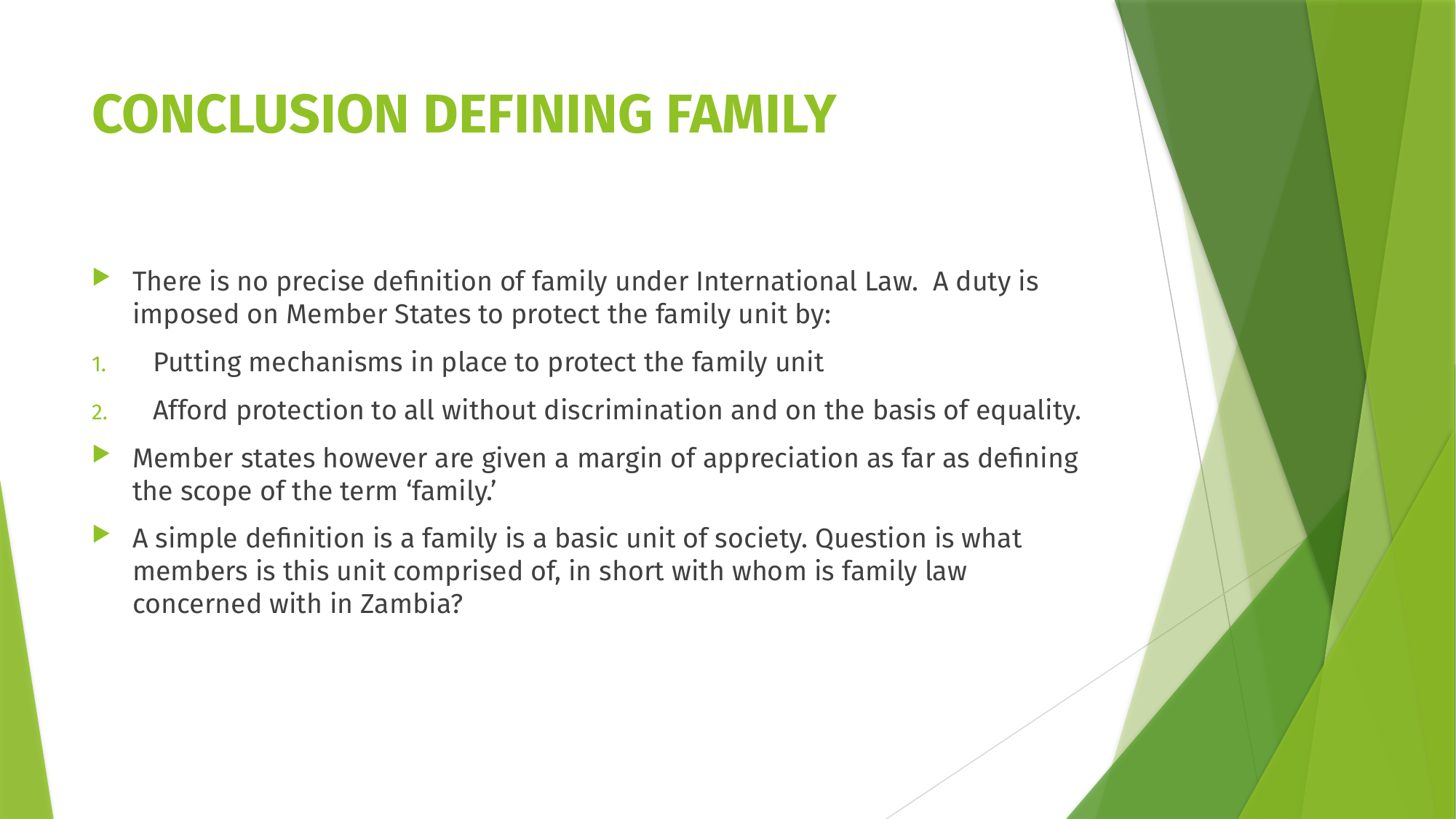

# CONCLUSION DEFINING FAMILY
There is no precise definition of family under International Law.  A duty is imposed on Member States to protect the family unit by:
Putting mechanisms in place to protect the family unit
Afford protection to all without discrimination and on the basis of equality.
Member states however are given a margin of appreciation as far as defining the scope of the term ‘family.’
A simple definition is a family is a basic unit of society. Question is what members is this unit comprised of, in short with whom is family law concerned with in Zambia?